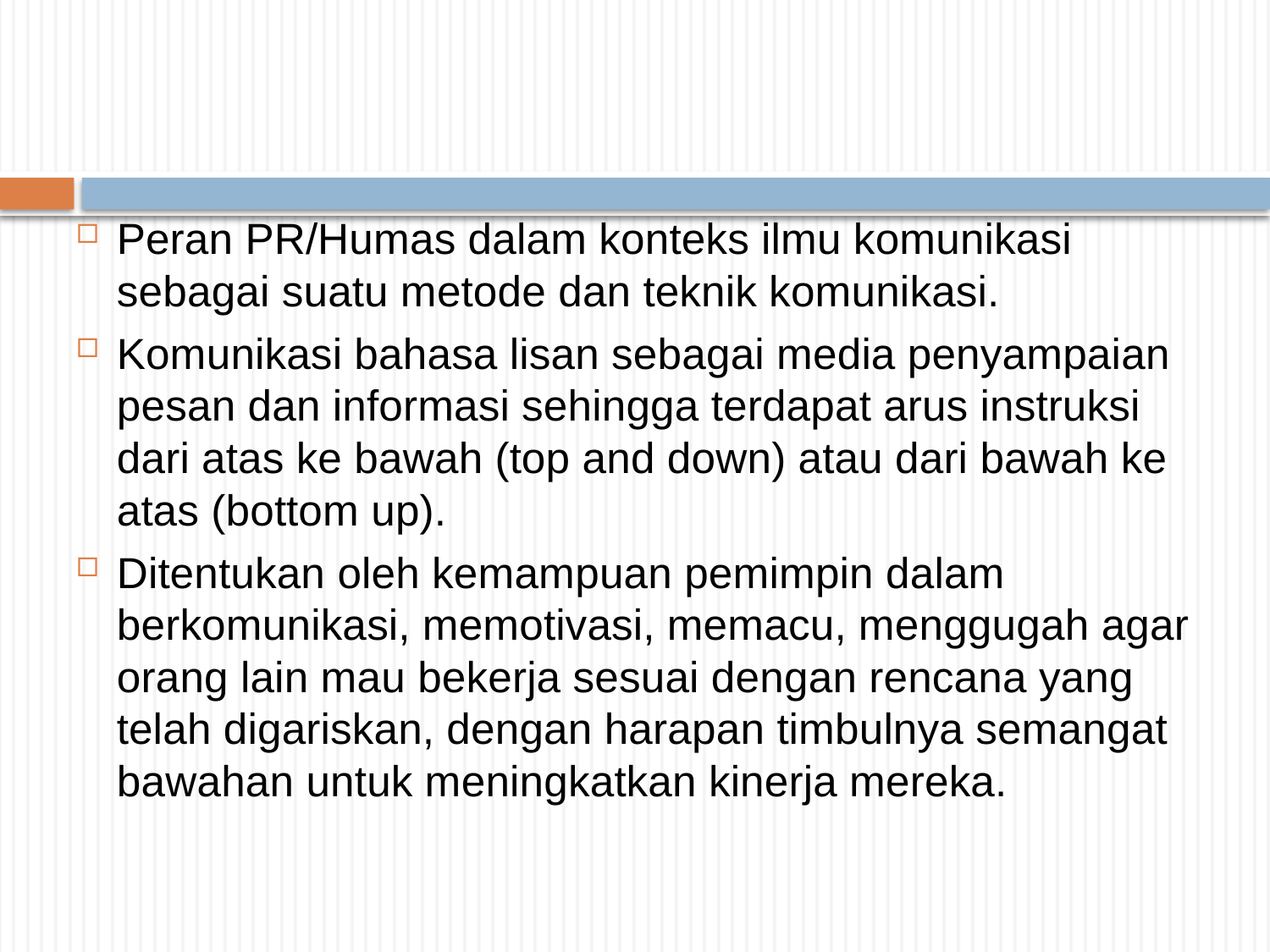

Peran PR/Humas dalam konteks ilmu komunikasi sebagai suatu metode dan teknik komunikasi.
Komunikasi bahasa lisan sebagai media penyampaian pesan dan informasi sehingga terdapat arus instruksi dari atas ke bawah (top and down) atau dari bawah ke atas (bottom up).
Ditentukan oleh kemampuan pemimpin dalam berkomunikasi, memotivasi, memacu, menggugah agar orang lain mau bekerja sesuai dengan rencana yang telah digariskan, dengan harapan timbulnya semangat bawahan untuk meningkatkan kinerja mereka.